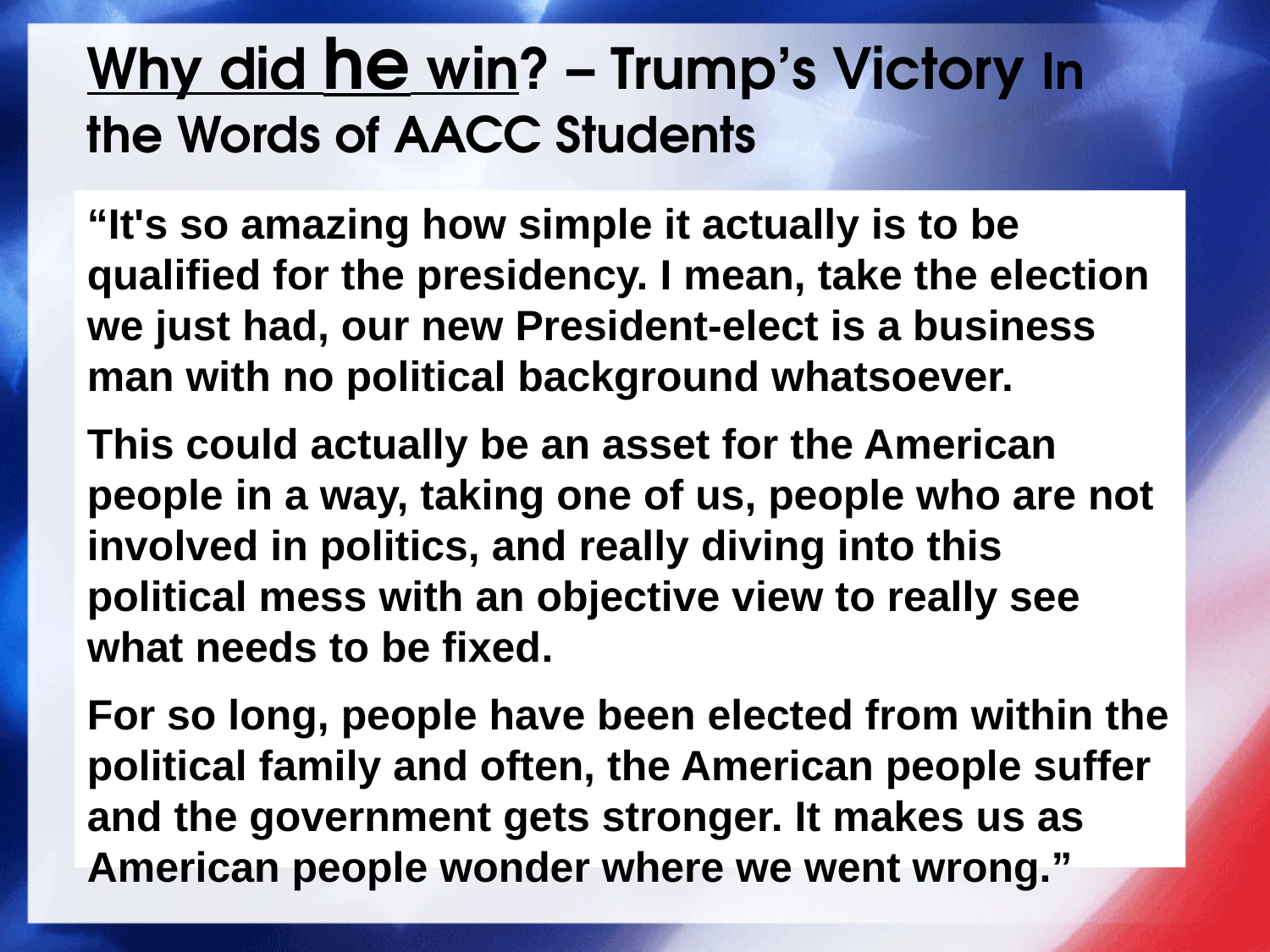

# Why did he win? – Trump’s Victory In the Words of AACC Students
“It's so amazing how simple it actually is to be qualified for the presidency. I mean, take the election we just had, our new President-elect is a business man with no political background whatsoever.
This could actually be an asset for the American people in a way, taking one of us, people who are not involved in politics, and really diving into this political mess with an objective view to really see what needs to be fixed.
For so long, people have been elected from within the political family and often, the American people suffer and the government gets stronger. It makes us as American people wonder where we went wrong.”